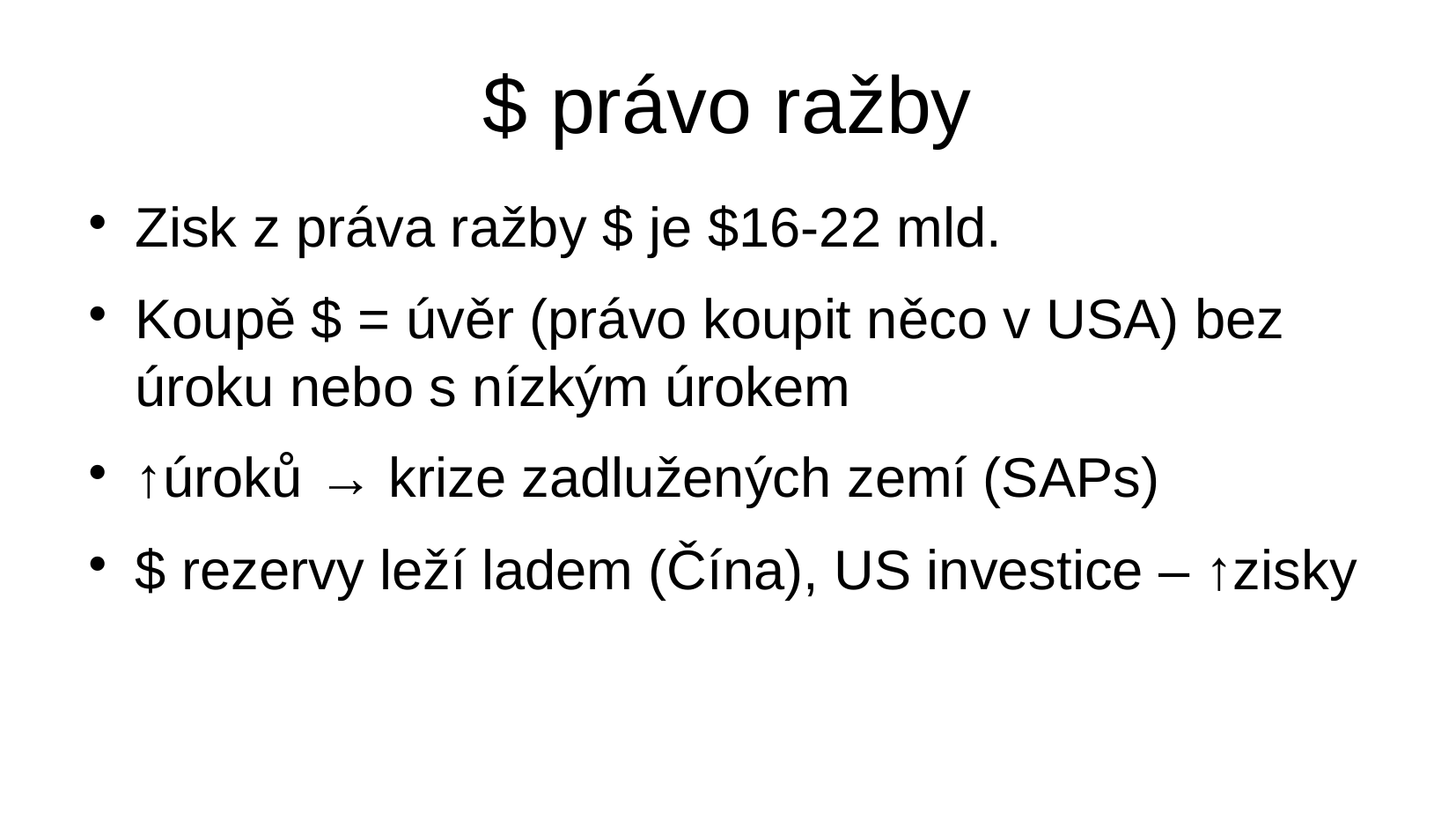

$ právo ražby
Zisk z práva ražby $ je $16-22 mld.
Koupě $ = úvěr (právo koupit něco v USA) bez úroku nebo s nízkým úrokem
↑úroků → krize zadlužených zemí (SAPs)
$ rezervy leží ladem (Čína), US investice – ↑zisky